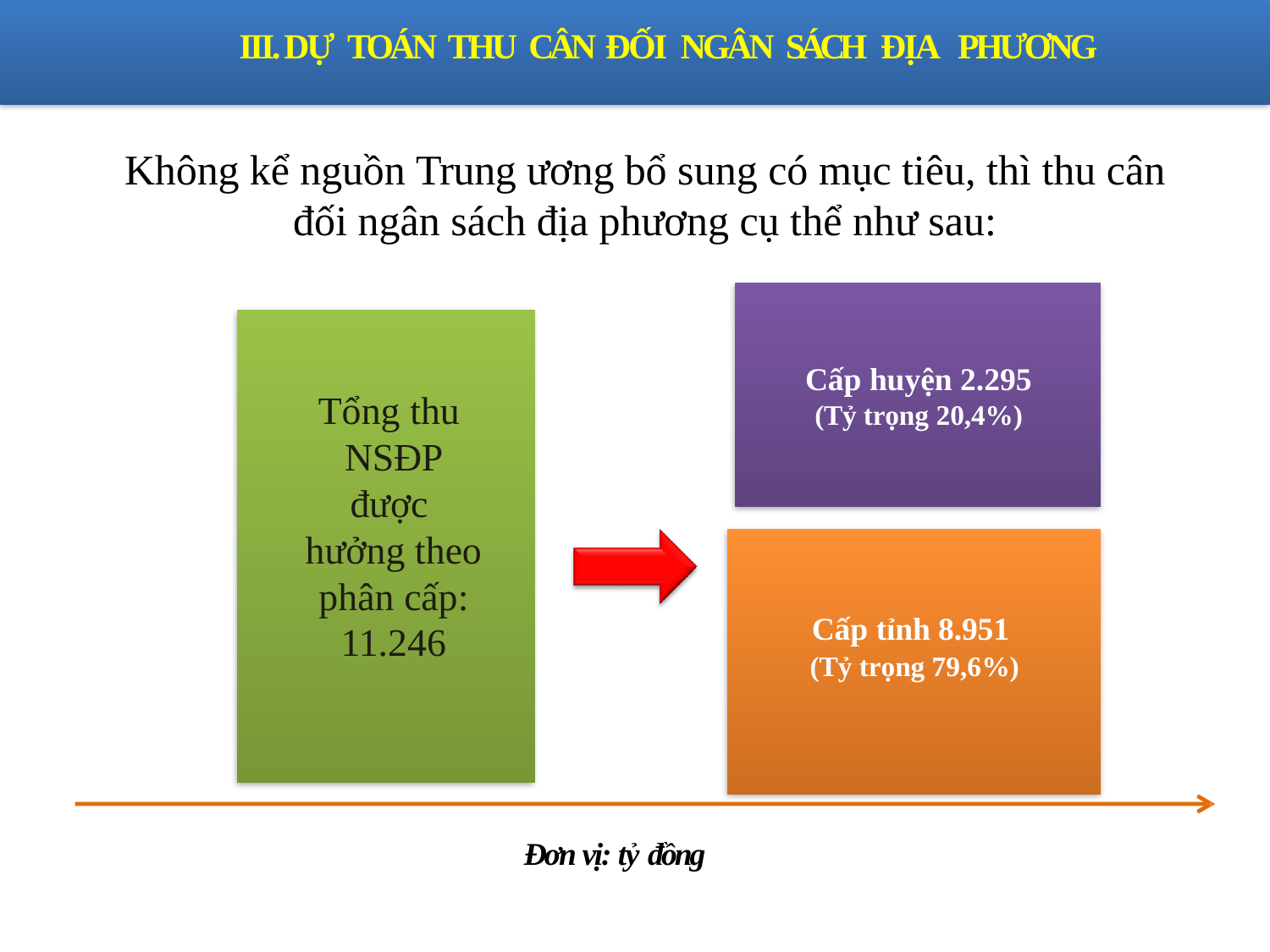

III. DỰ  TOÁN  THU  CÂN  ĐỐI  NGÂN  SÁCH    ĐỊA  PHƯƠNG
# Không kể nguồn Trung ương bổ sung có mục tiêu, thì thu cân đối ngân sách địa phương cụ thể như sau:
Cấp huyện 2.295 (Tỷ trọng 20,4%)

Tổng thu  NSĐP
được  hưởng theo phân cấp: 11.246

Cấp tỉnh 8.951
(Tỷ trọng 79,6%)

Đơn vị: tỷ đồng